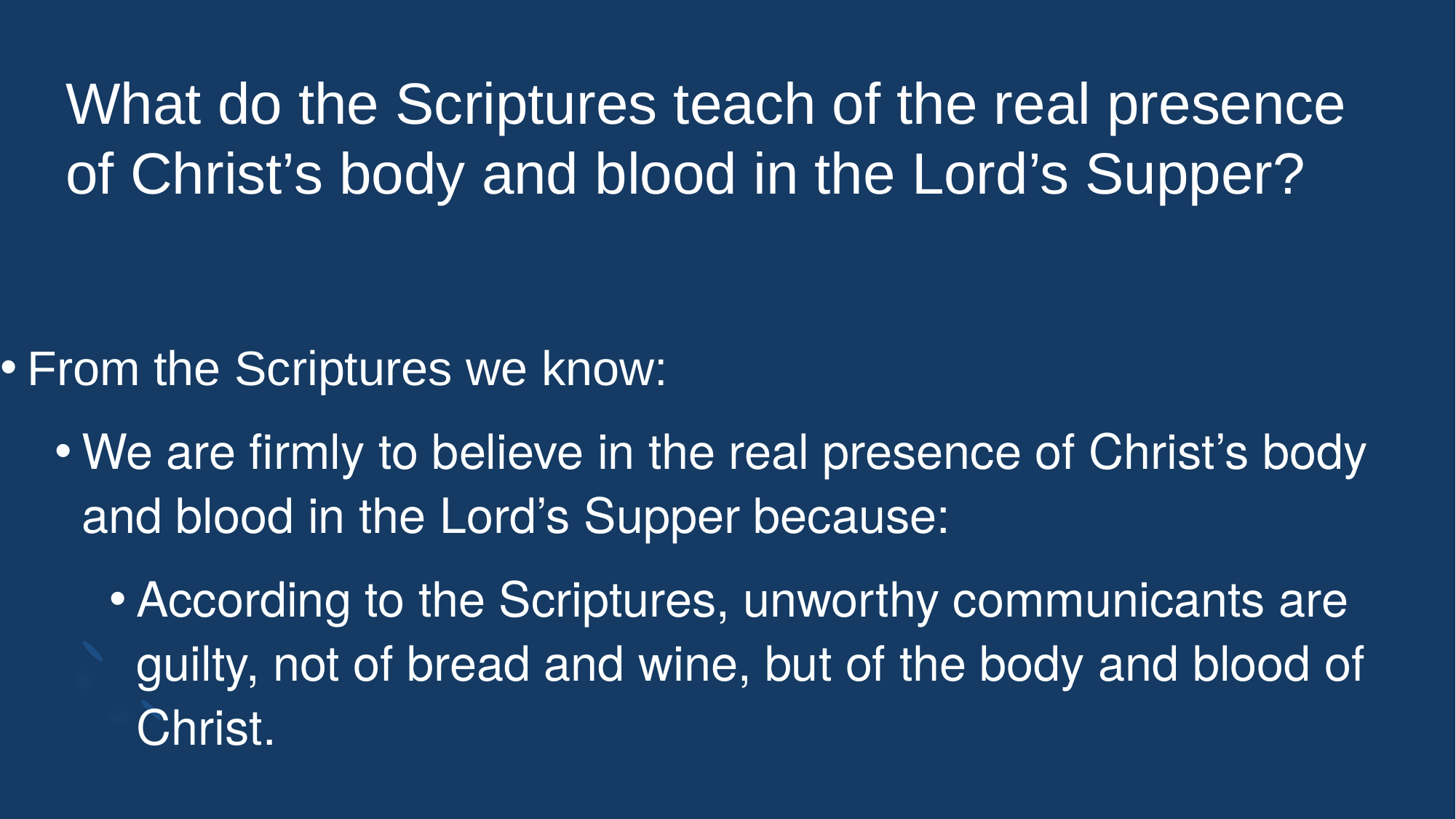

# What do the Scriptures teach of the real presence of Christ’s body and blood in the Lord’s Supper?
From the Scriptures we know:
We are firmly to believe in the real presence of Christ’s body and blood in the Lord’s Supper because:
According to the Scriptures, unworthy communicants are guilty, not of bread and wine, but of the body and blood of Christ.